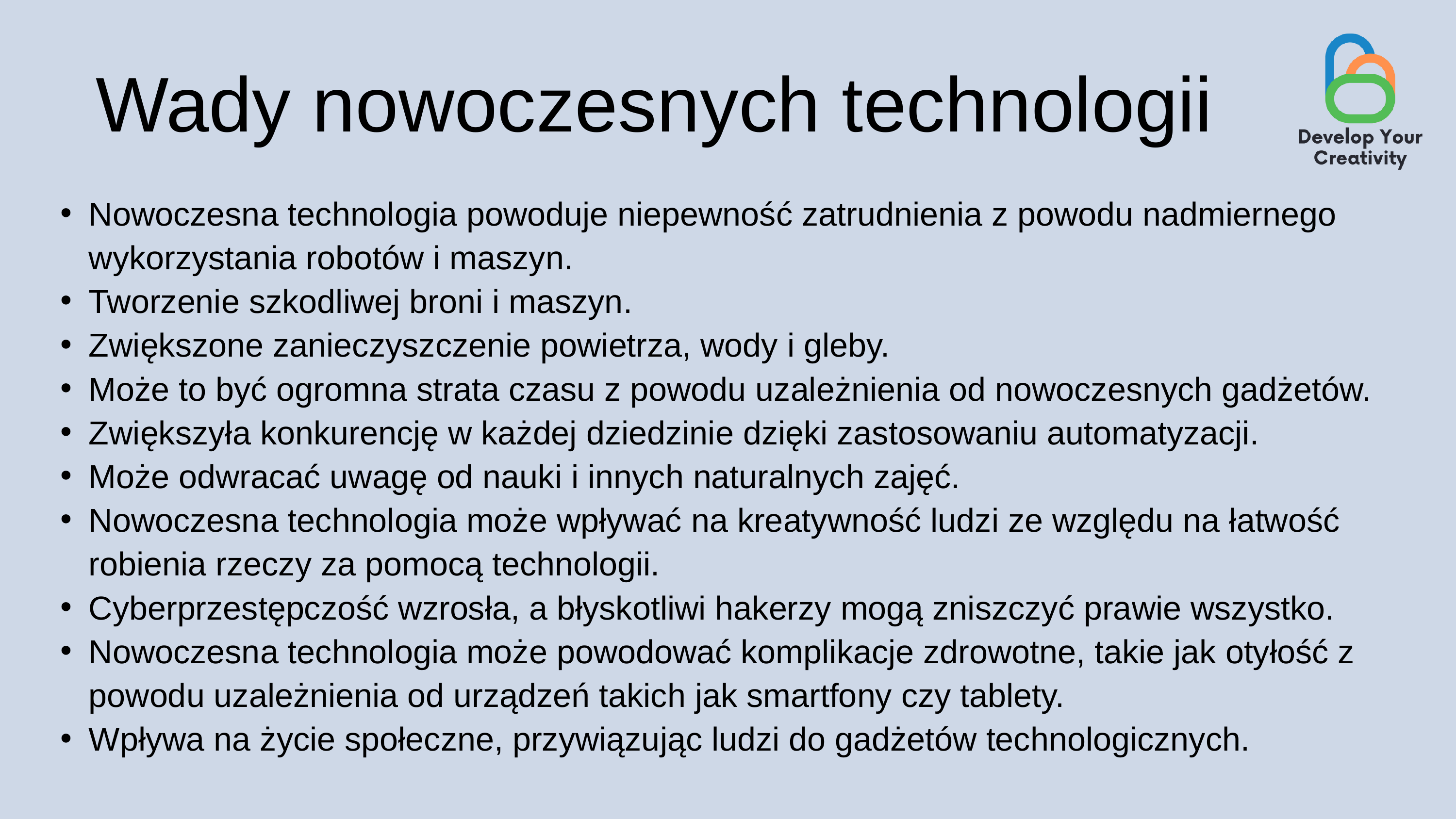

Wady nowoczesnych technologii

Nowoczesna technologia powoduje niepewność zatrudnienia z powodu nadmiernego wykorzystania robotów i maszyn.
Tworzenie szkodliwej broni i maszyn.
Zwiększone zanieczyszczenie powietrza, wody i gleby.
Może to być ogromna strata czasu z powodu uzależnienia od nowoczesnych gadżetów.
Zwiększyła konkurencję w każdej dziedzinie dzięki zastosowaniu automatyzacji.
Może odwracać uwagę od nauki i innych naturalnych zajęć.
Nowoczesna technologia może wpływać na kreatywność ludzi ze względu na łatwość robienia rzeczy za pomocą technologii.
Cyberprzestępczość wzrosła, a błyskotliwi hakerzy mogą zniszczyć prawie wszystko.
Nowoczesna technologia może powodować komplikacje zdrowotne, takie jak otyłość z powodu uzależnienia od urządzeń takich jak smartfony czy tablety.
Wpływa na życie społeczne, przywiązując ludzi do gadżetów technologicznych.